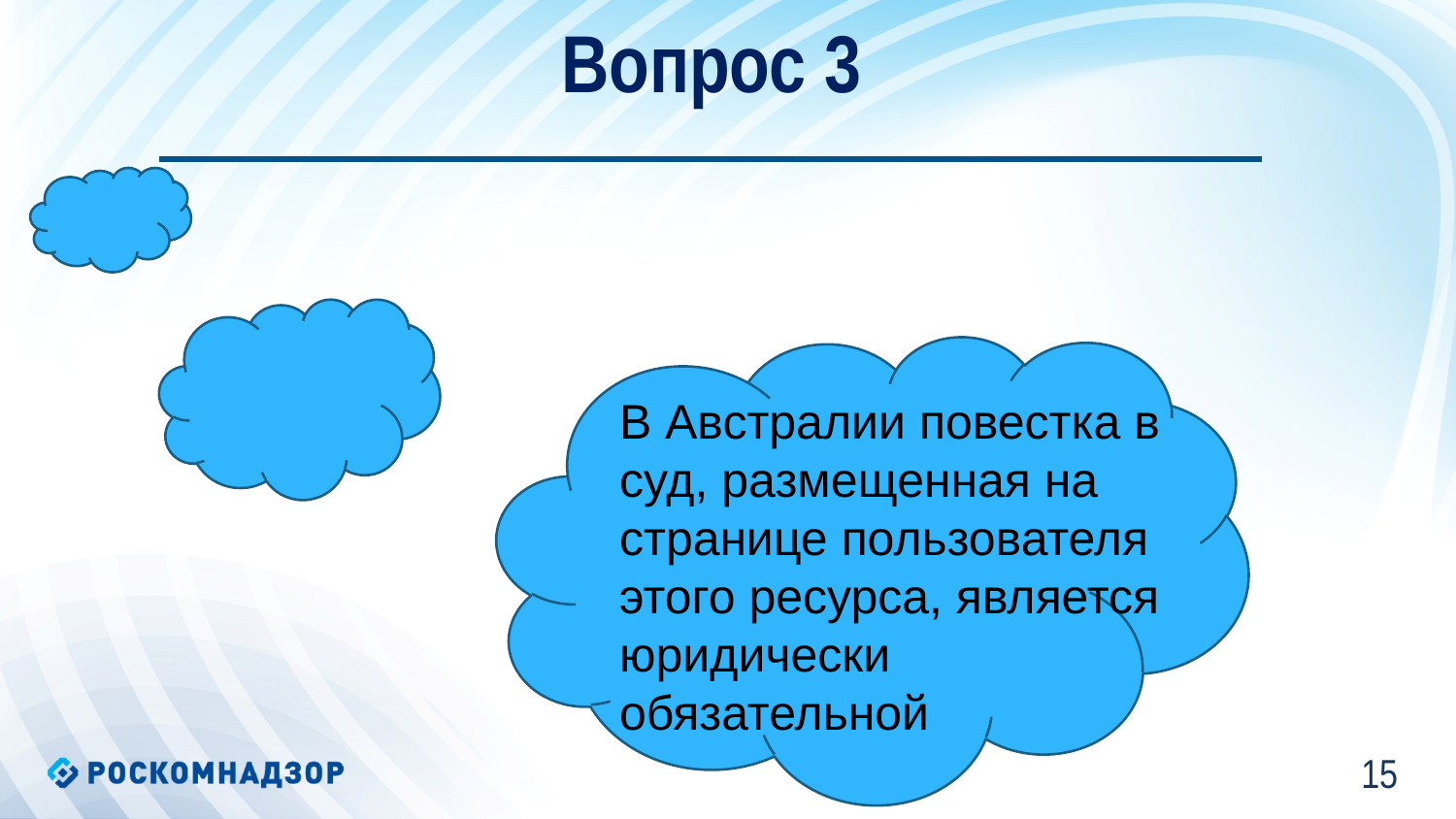

Вопрос 3

В Австралии повестка в суд, размещенная на странице пользователя этого ресурса, является юридически обязательной
15